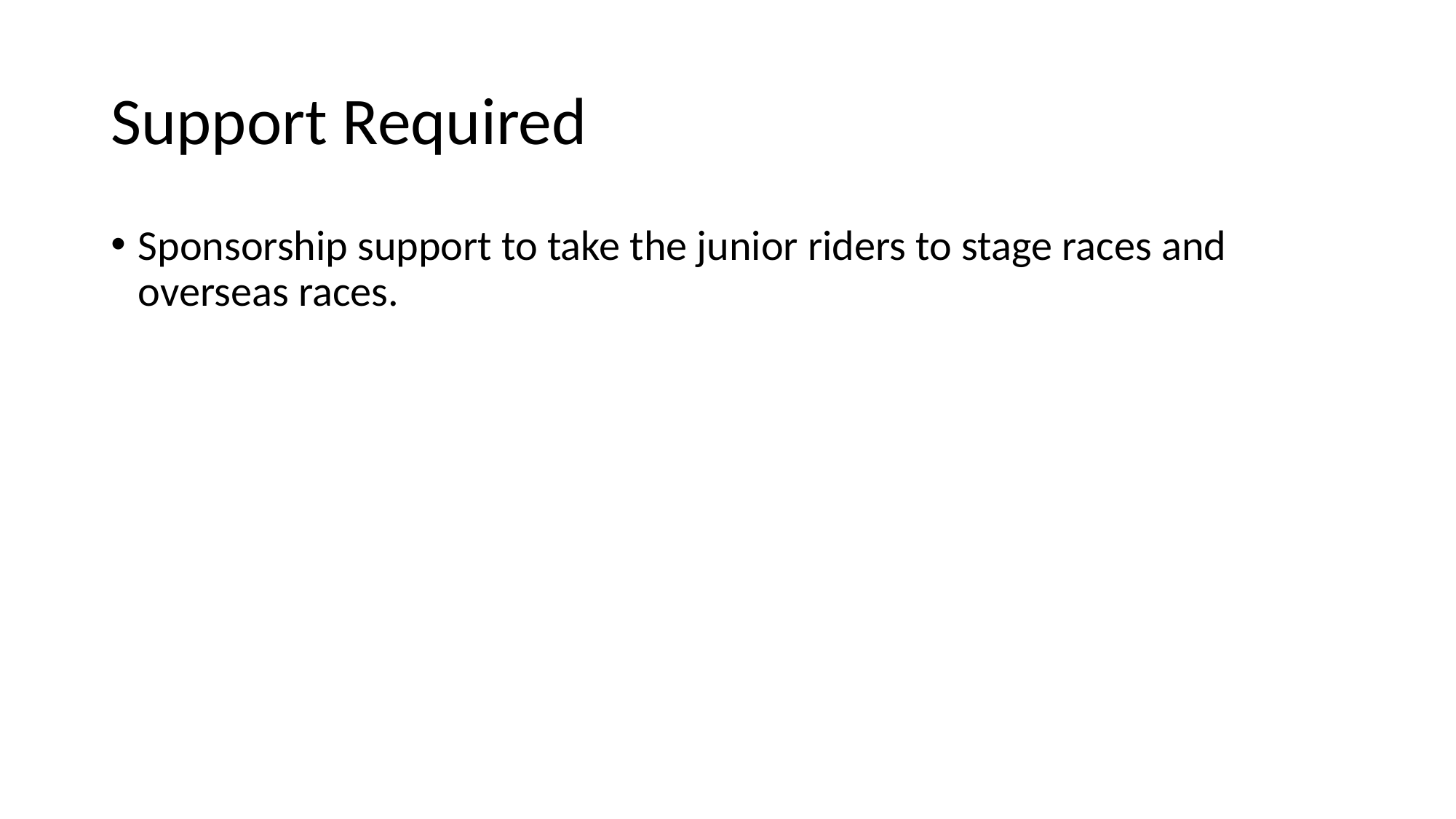

# Support Required
Sponsorship support to take the junior riders to stage races and overseas races.